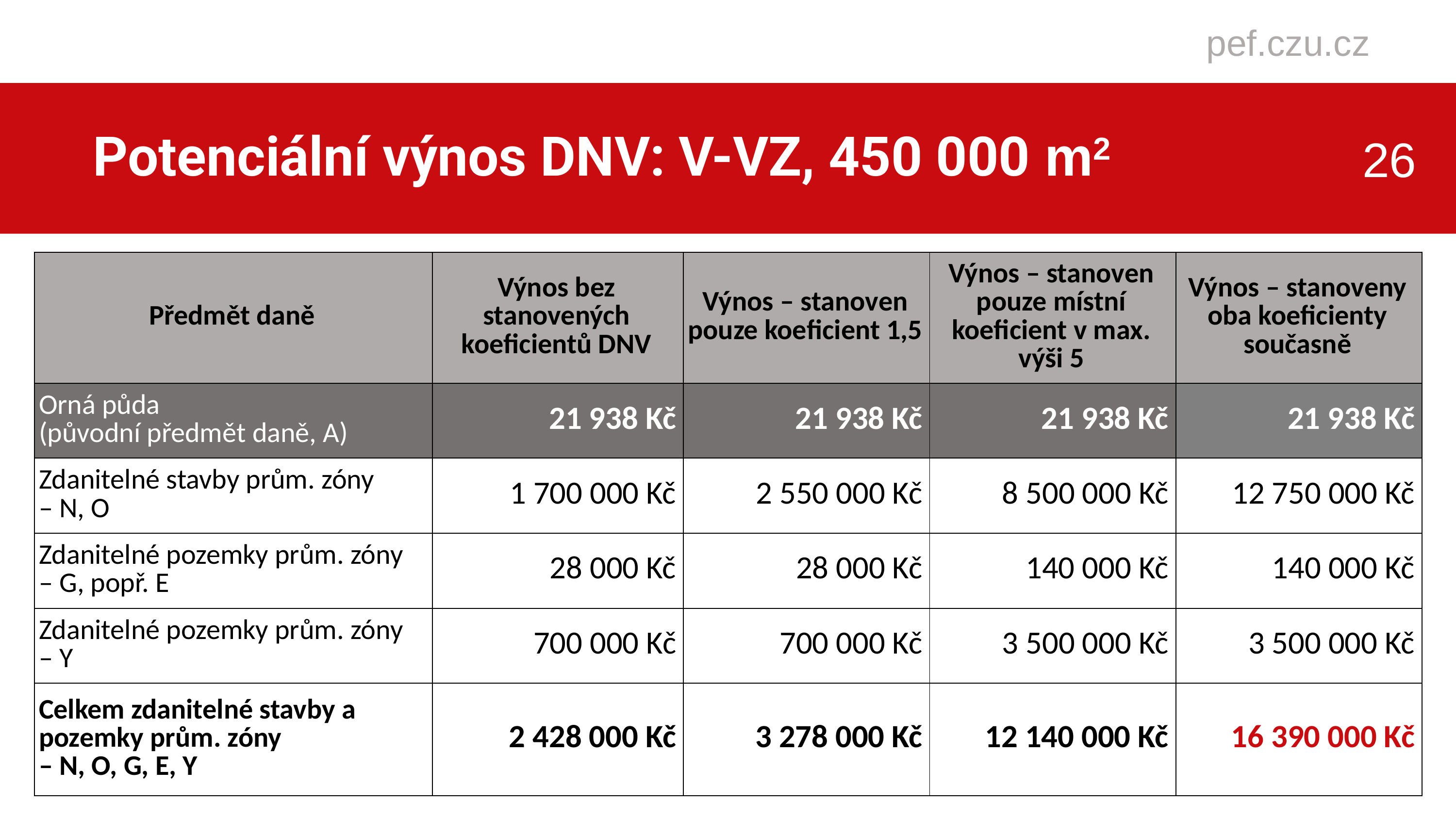

Potenciální výnos DNV: V-VZ, 450 000 m2
| Předmět daně | Výnos bez stanovených koeficientů DNV | Výnos – stanoven pouze koeficient 1,5 | Výnos – stanoven pouze místní koeficient v max. výši 5 | Výnos – stanoveny oba koeficienty současně |
| --- | --- | --- | --- | --- |
| Orná půda (původní předmět daně, A) | 21 938 Kč | 21 938 Kč | 21 938 Kč | 21 938 Kč |
| Zdanitelné stavby prům. zóny – N, O | 1 700 000 Kč | 2 550 000 Kč | 8 500 000 Kč | 12 750 000 Kč |
| Zdanitelné pozemky prům. zóny – G, popř. E | 28 000 Kč | 28 000 Kč | 140 000 Kč | 140 000 Kč |
| Zdanitelné pozemky prům. zóny – Y | 700 000 Kč | 700 000 Kč | 3 500 000 Kč | 3 500 000 Kč |
| Celkem zdanitelné stavby a pozemky prům. zóny – N, O, G, E, Y | 2 428 000 Kč | 3 278 000 Kč | 12 140 000 Kč | 16 390 000 Kč |